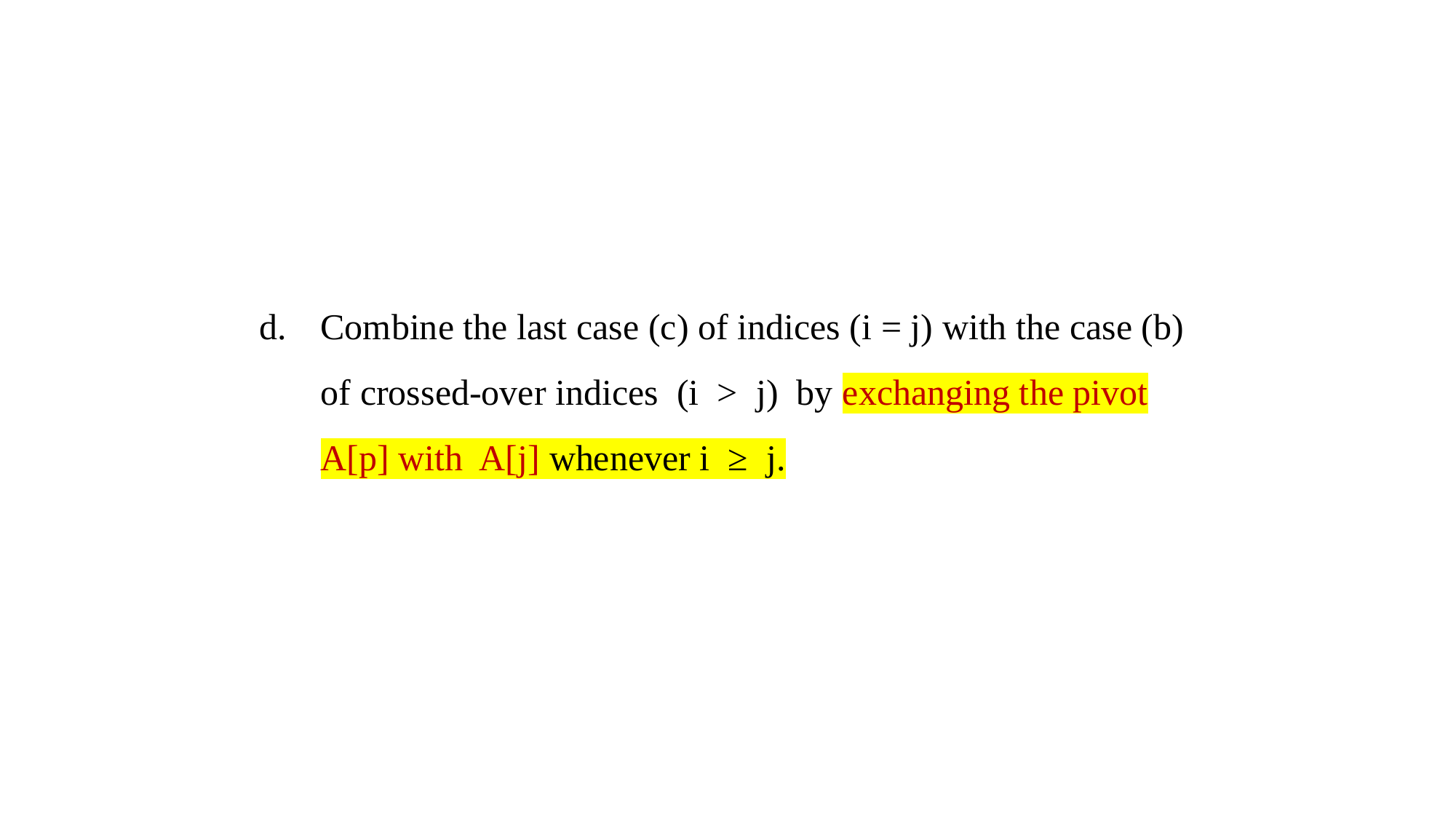

Combine the last case (c) of indices (i = j) with the case (b)  of crossed-over indices  (i  >  j)  by exchanging the pivot A[p] with  A[j] whenever i  ≥  j.